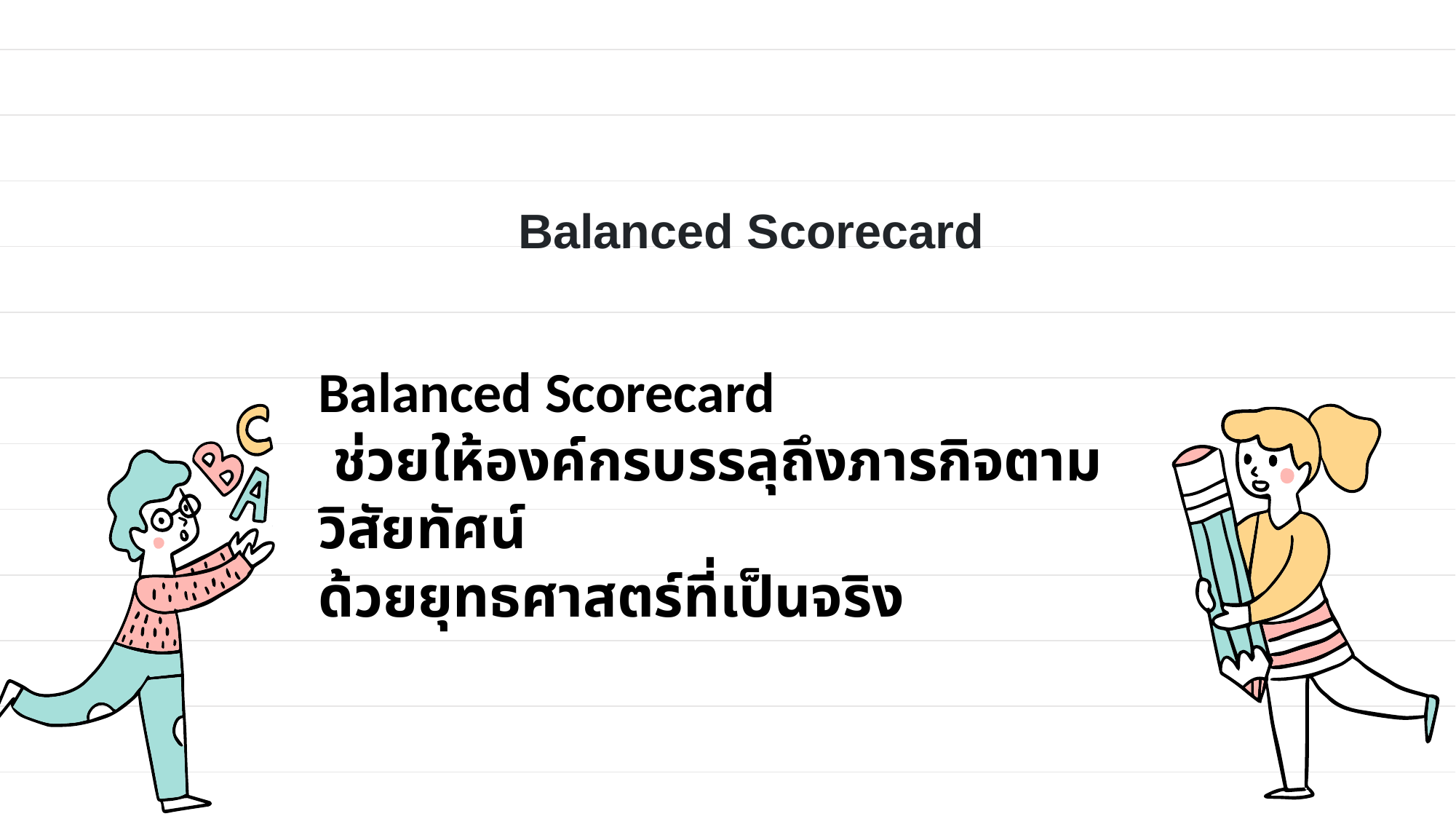

# Balanced Scorecard
Balanced Scorecard
 ช่วยให้องค์กรบรรลุถึงภารกิจตามวิสัยทัศน์                                    ด้วยยุทธศาสตร์ที่เป็นจริง